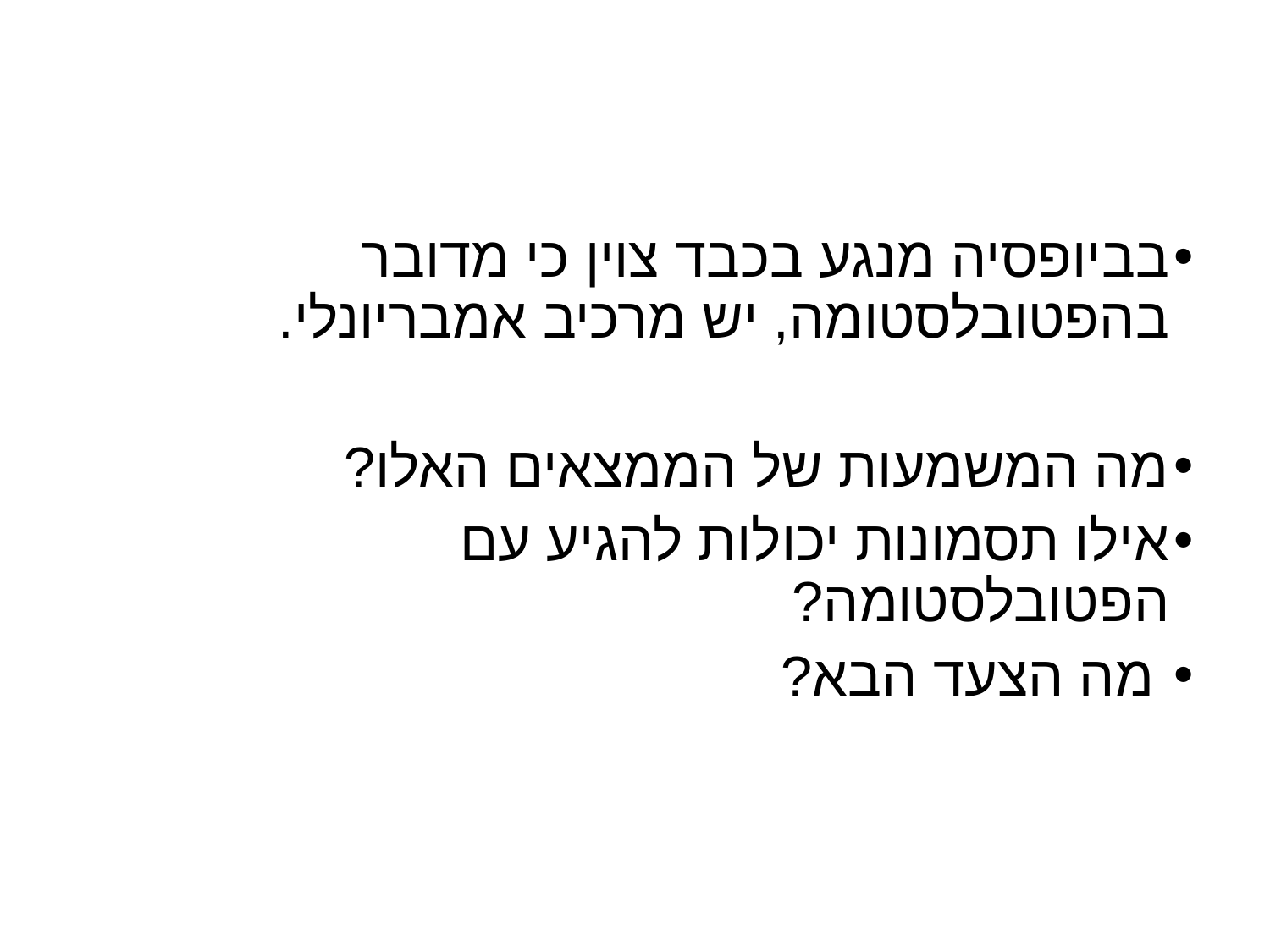

#
בביופסיה מנגע בכבד צוין כי מדובר בהפטובלסטומה, יש מרכיב אמבריונלי.

מה המשמעות של הממצאים האלו?
אילו תסמונות יכולות להגיע עם הפטובלסטומה?
 מה הצעד הבא?